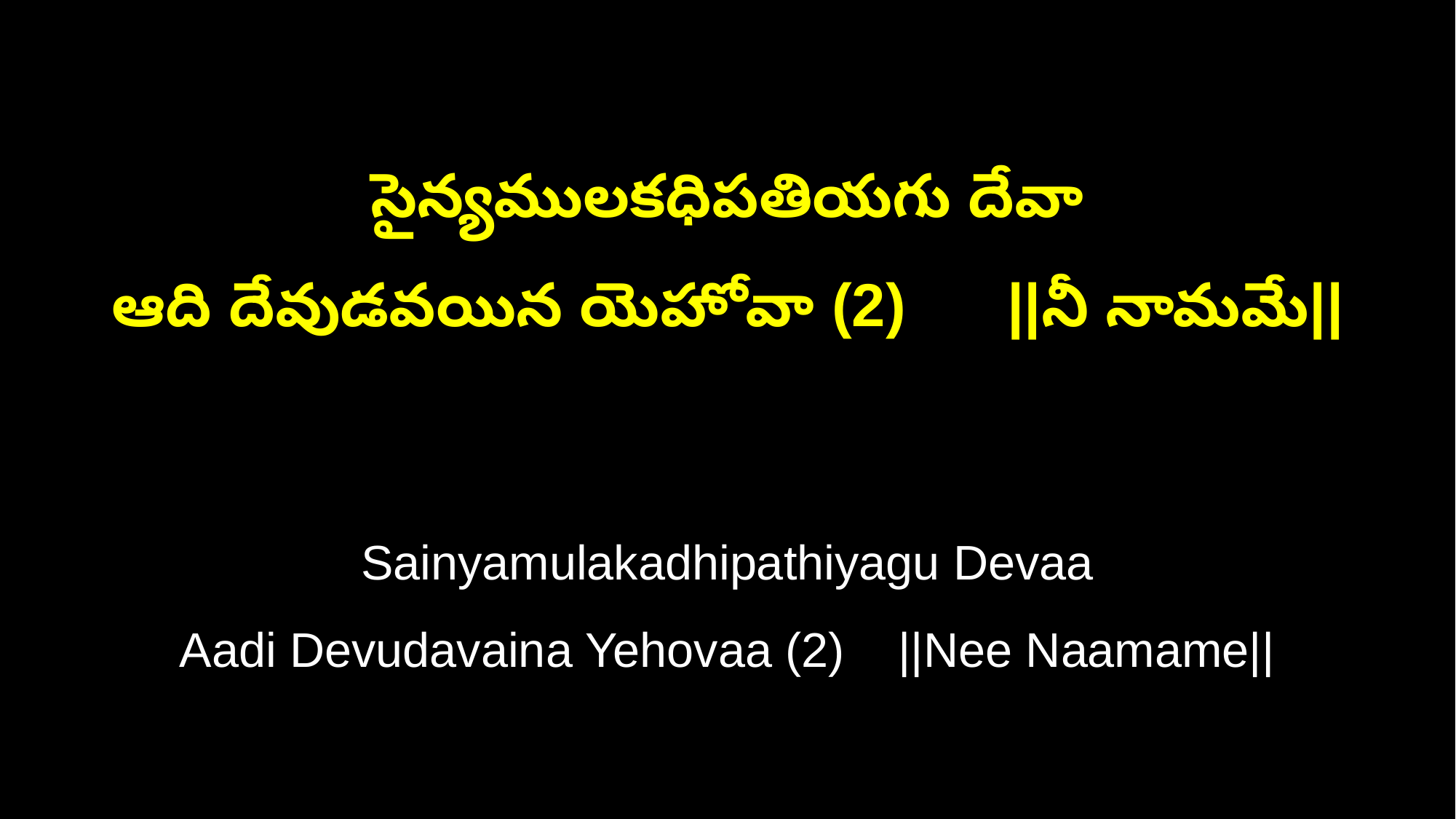

సైన్యములకధిపతియగు దేవా
ఆది దేవుడవయిన యెహోవా (2)      ||నీ నామమే||
Sainyamulakadhipathiyagu Devaa
Aadi Devudavaina Yehovaa (2)    ||Nee Naamame||